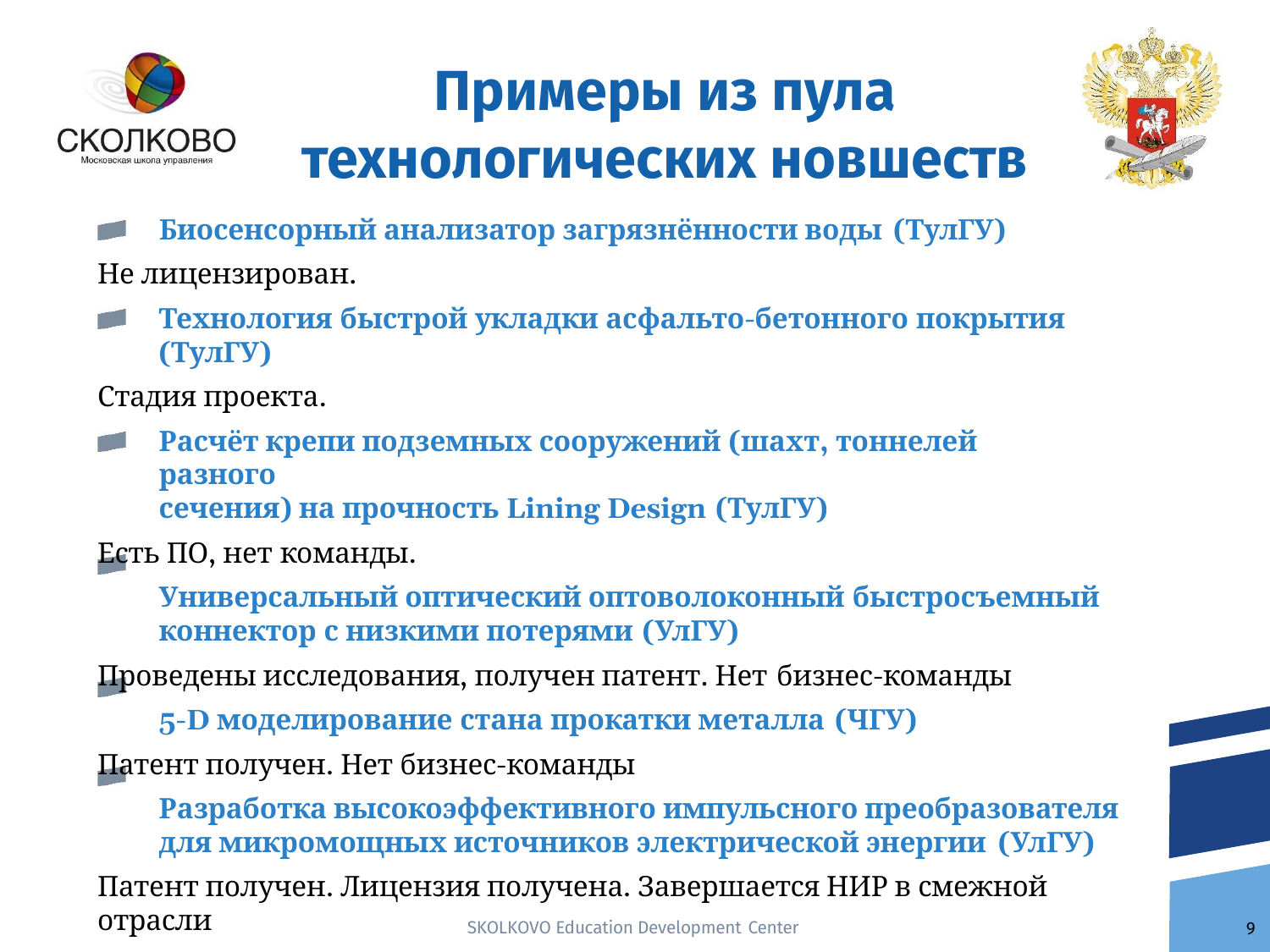

# Примеры из пула
технологических новшеств
Биосенсорный анализатор загрязнённости воды (ТулГУ)
Не лицензирован.
Технология быстрой укладки асфальто-бетонного покрытия  (ТулГУ)
Стадия проекта.
Расчёт крепи подземных сооружений (шахт, тоннелей разного
сечения) на прочность Lining Design (ТулГУ)
Есть ПО, нет команды.
Универсальный оптический оптоволоконный быстросъемный  коннектор с низкими потерями (УлГУ)
Проведены исследования, получен патент. Нет бизнес-команды
5-D моделирование стана прокатки металла (ЧГУ)
Патент получен. Нет бизнес-команды
Разработка высокоэффективного импульсного преобразователя  для микромощных источников электрической энергии (УлГУ)
Патент получен. Лицензия получена. Завершается НИР в смежной отрасли

SKOLKOVO Education Development Center
9